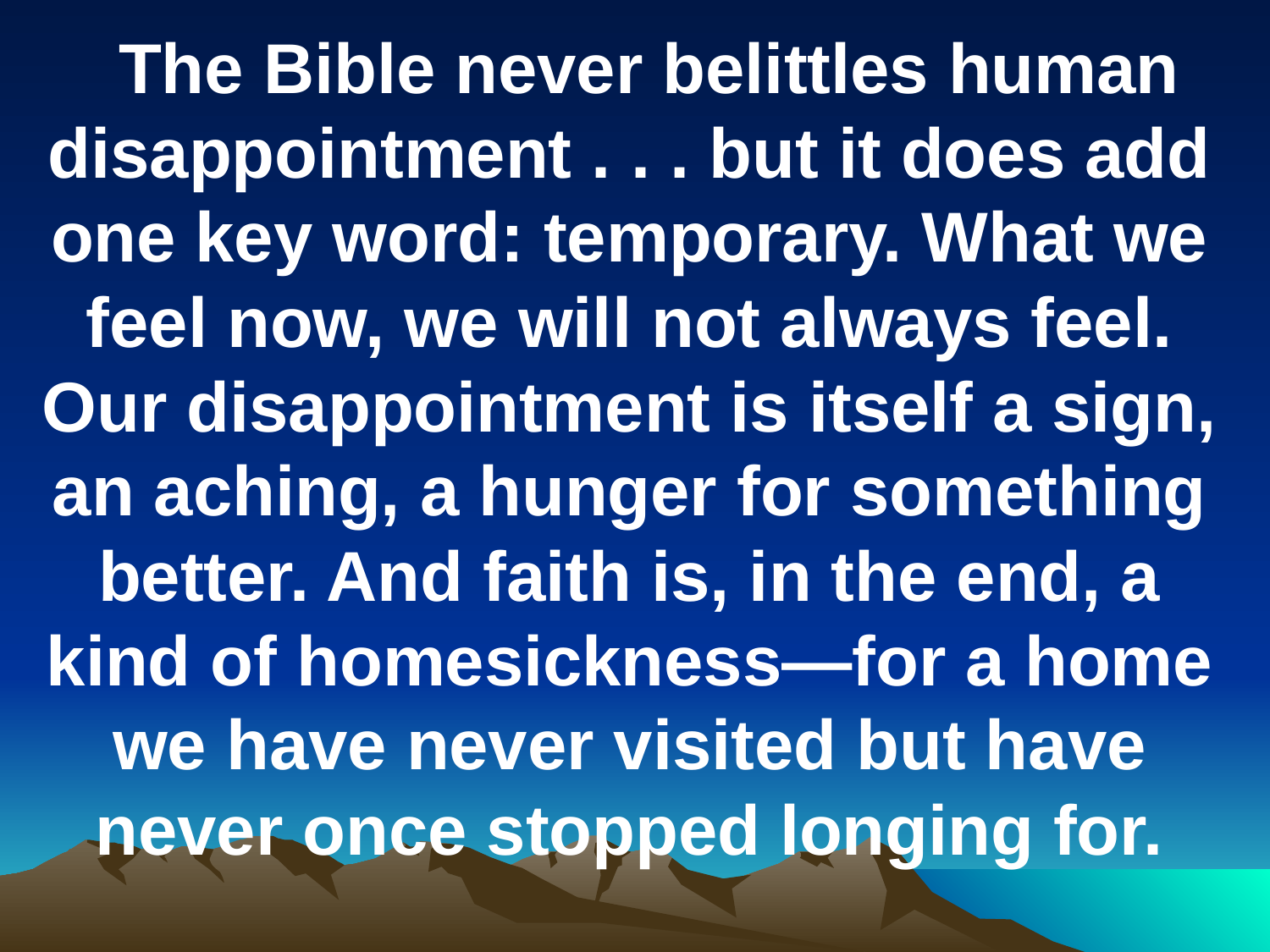

The Bible never belittles human disappointment . . . but it does add one key word: temporary. What we feel now, we will not always feel. Our disappointment is itself a sign, an aching, a hunger for something better. And faith is, in the end, a kind of homesickness—for a home we have never visited but have never once stopped longing for.